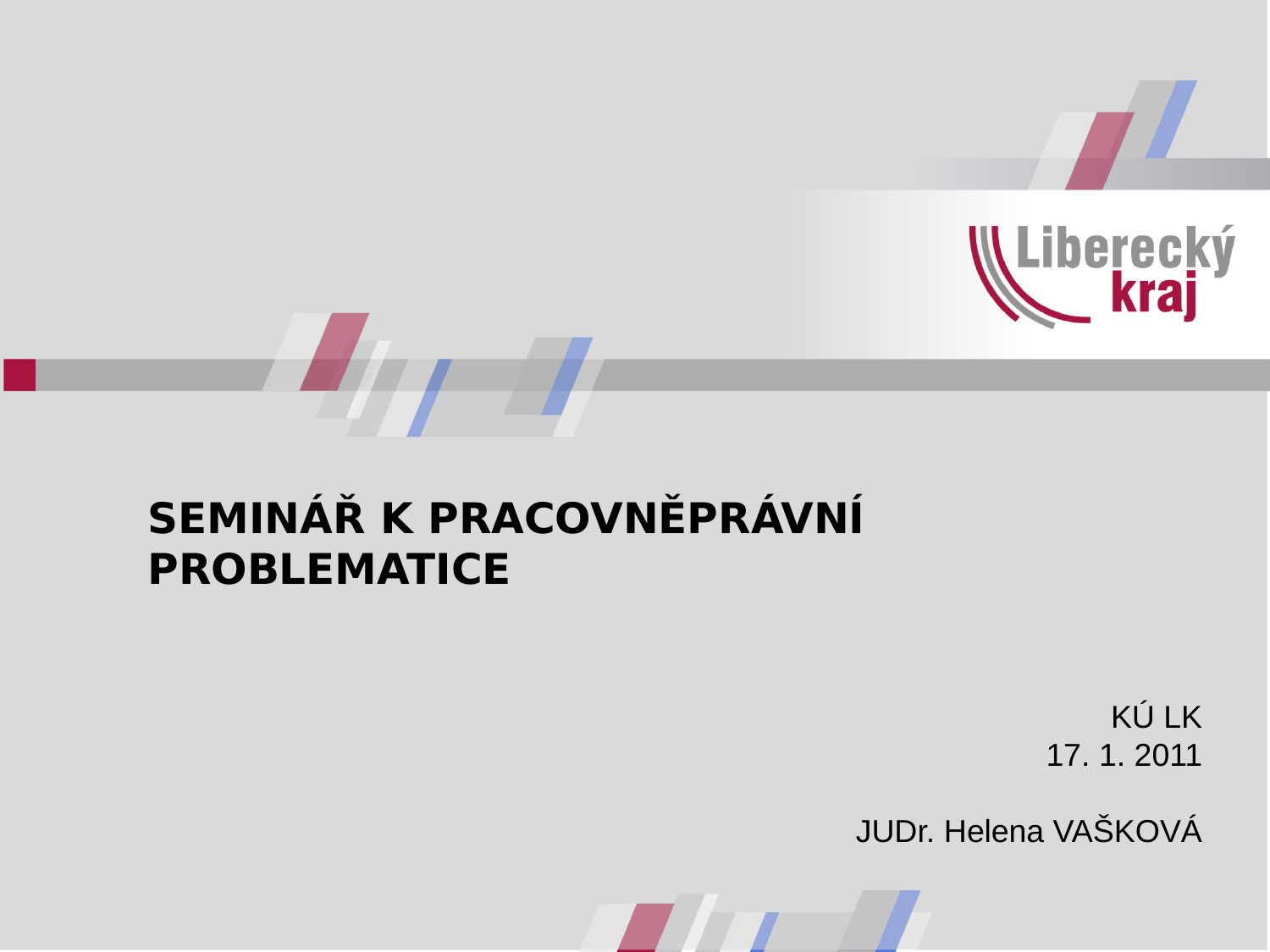

# SEMINÁŘ K PRACOVNĚPRÁVNÍ PROBLEMATICE

KÚ LK
17. 1. 2011

JUDr. Helena VAŠKOVÁ